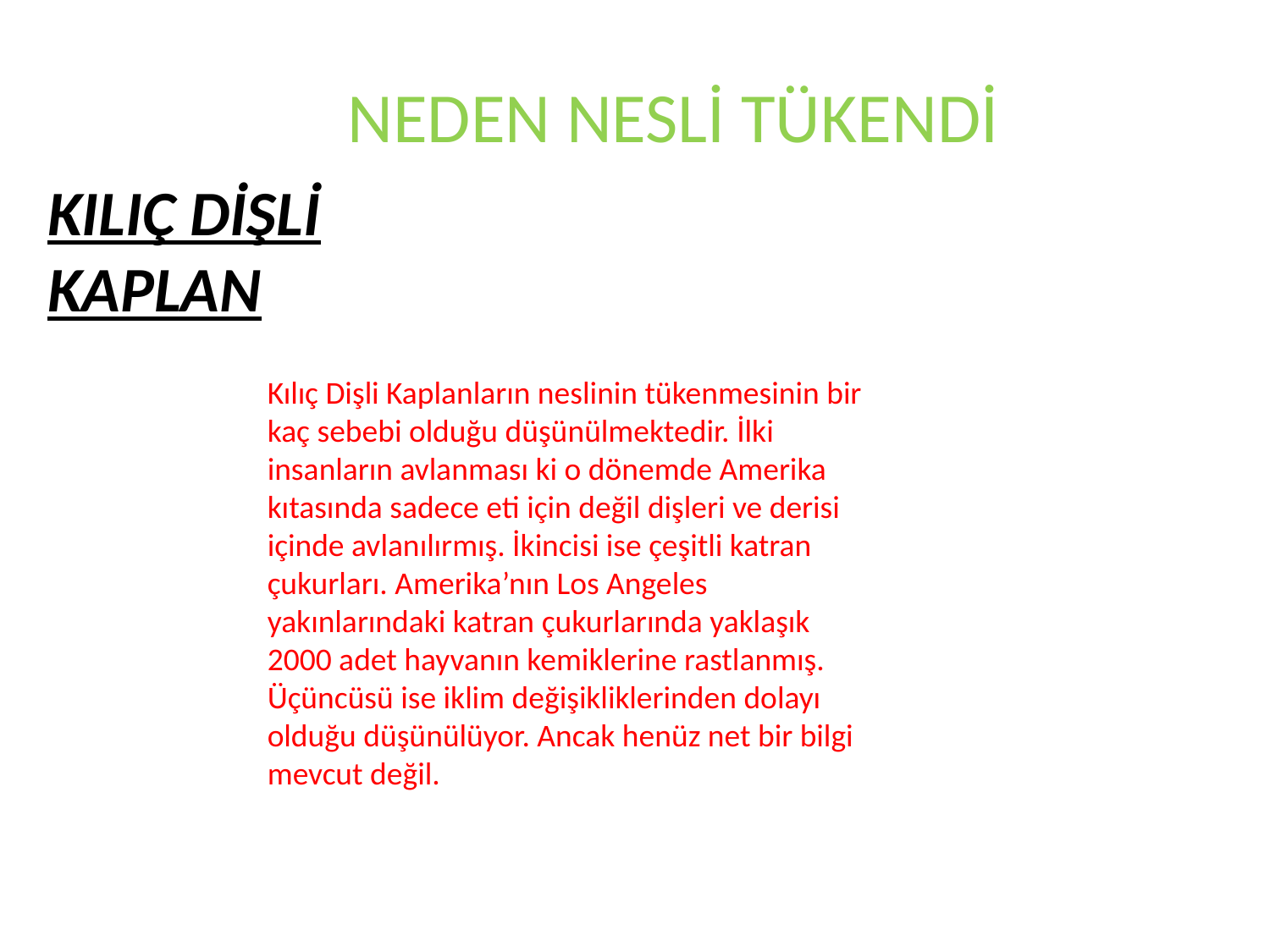

NEDEN NESLİ TÜKENDİ
KILIÇ DİŞLİ KAPLAN
Kılıç Dişli Kaplanların neslinin tükenmesinin bir kaç sebebi olduğu düşünülmektedir. İlki insanların avlanması ki o dönemde Amerika kıtasında sadece eti için değil dişleri ve derisi içinde avlanılırmış. İkincisi ise çeşitli katran çukurları. Amerika’nın Los Angeles yakınlarındaki katran çukurlarında yaklaşık 2000 adet hayvanın kemiklerine rastlanmış. Üçüncüsü ise iklim değişikliklerinden dolayı olduğu düşünülüyor. Ancak henüz net bir bilgi mevcut değil.